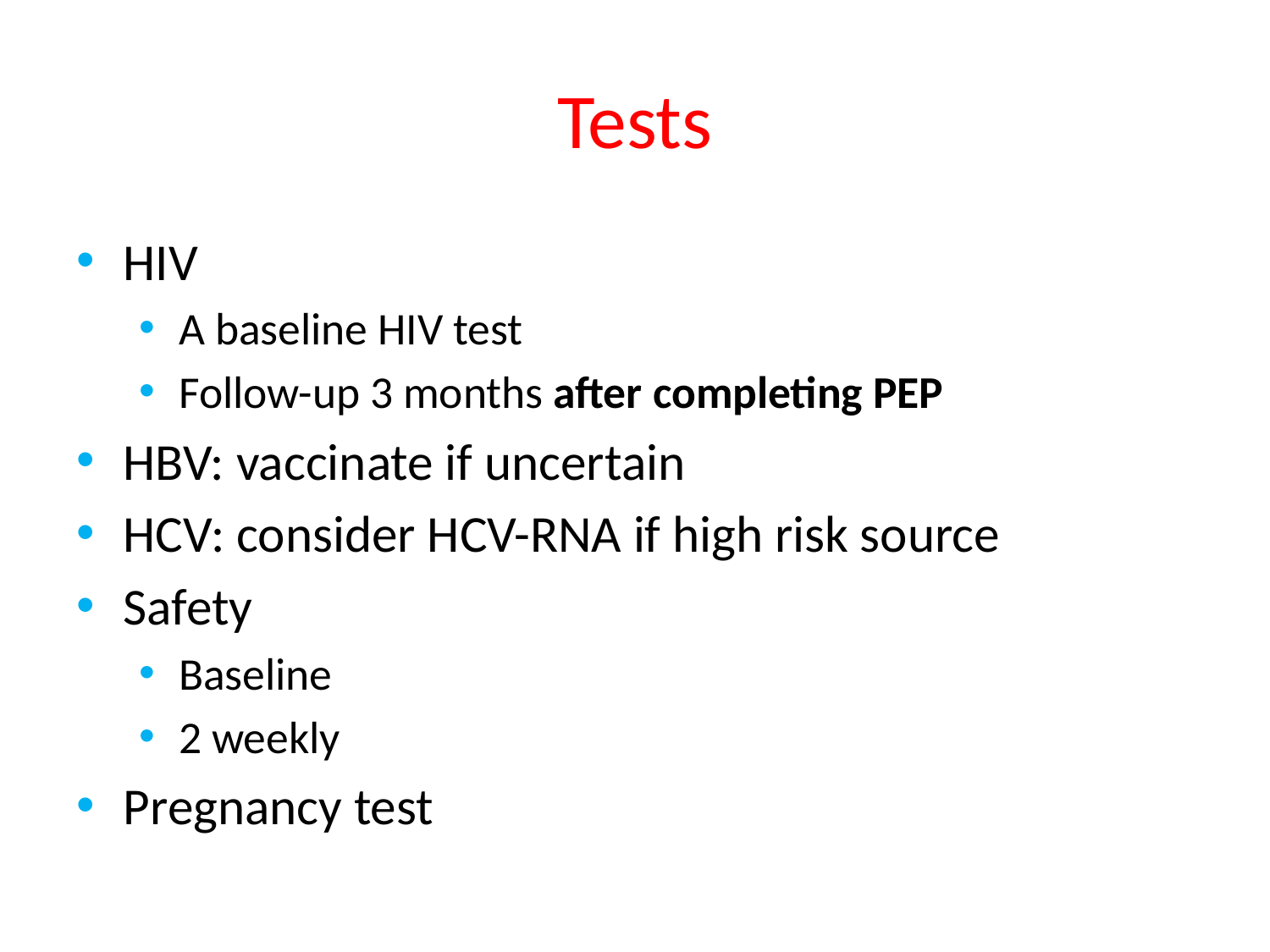

# Tests
HIV
A baseline HIV test
Follow-up 3 months after completing PEP
HBV: vaccinate if uncertain
HCV: consider HCV-RNA if high risk source
Safety
Baseline
2 weekly
Pregnancy test